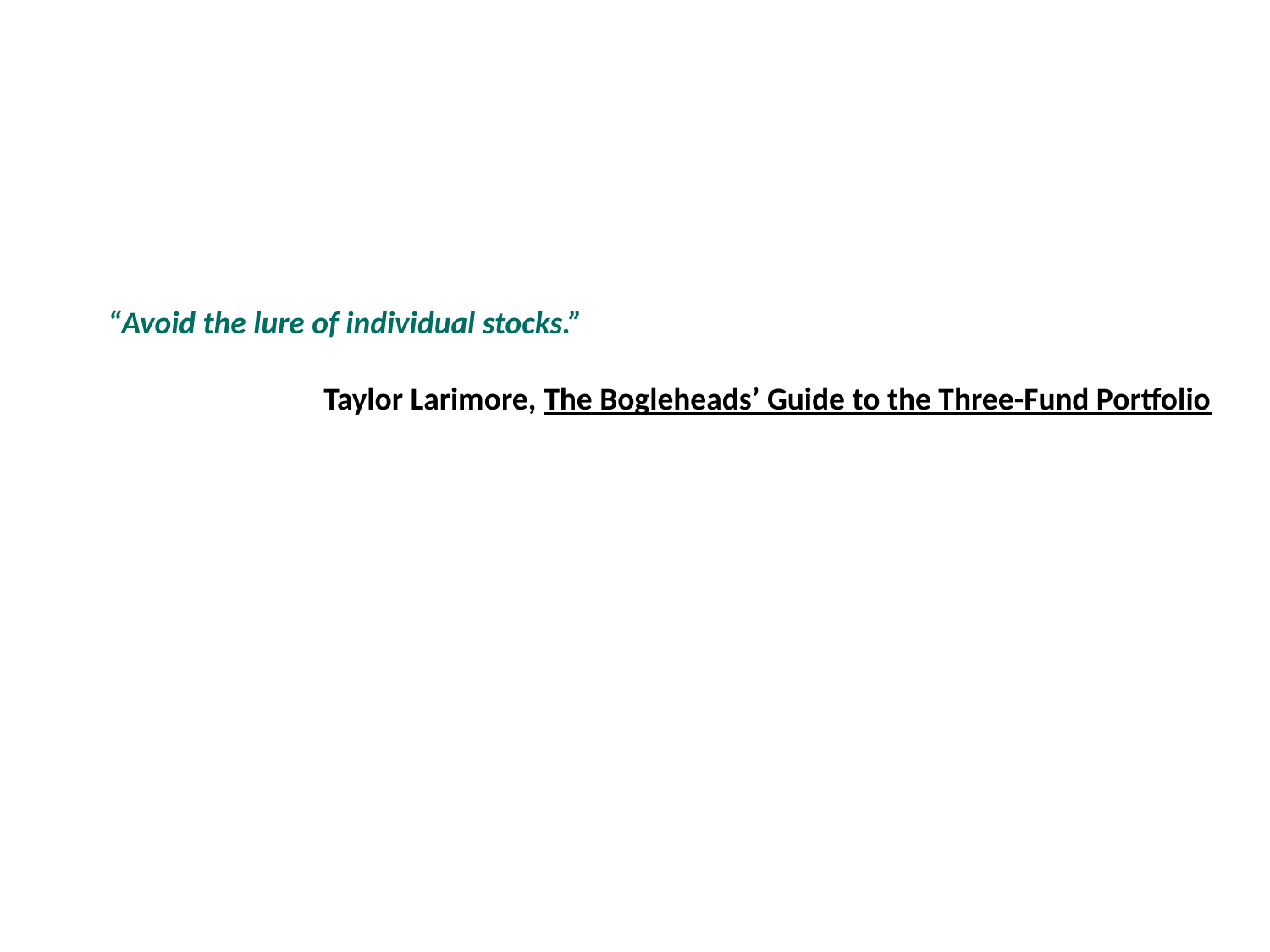

“Avoid the lure of individual stocks.”

                              Taylor Larimore, The Bogleheads’ Guide to the Three-Fund Portfolio